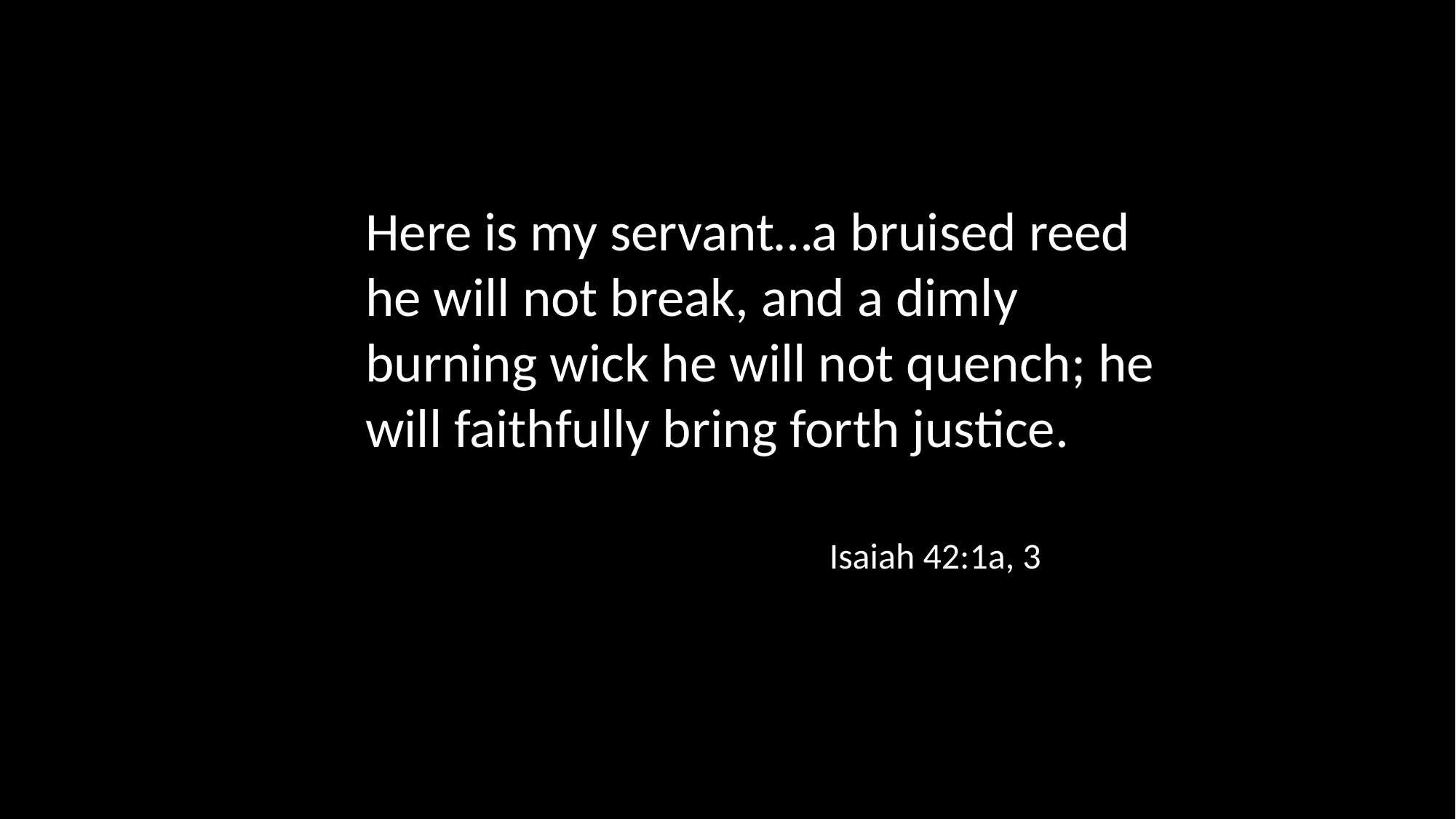

Here is my servant…a bruised reed he will not break, and a dimly burning wick he will not quench; he will faithfully bring forth justice.
Isaiah 42:1a, 3